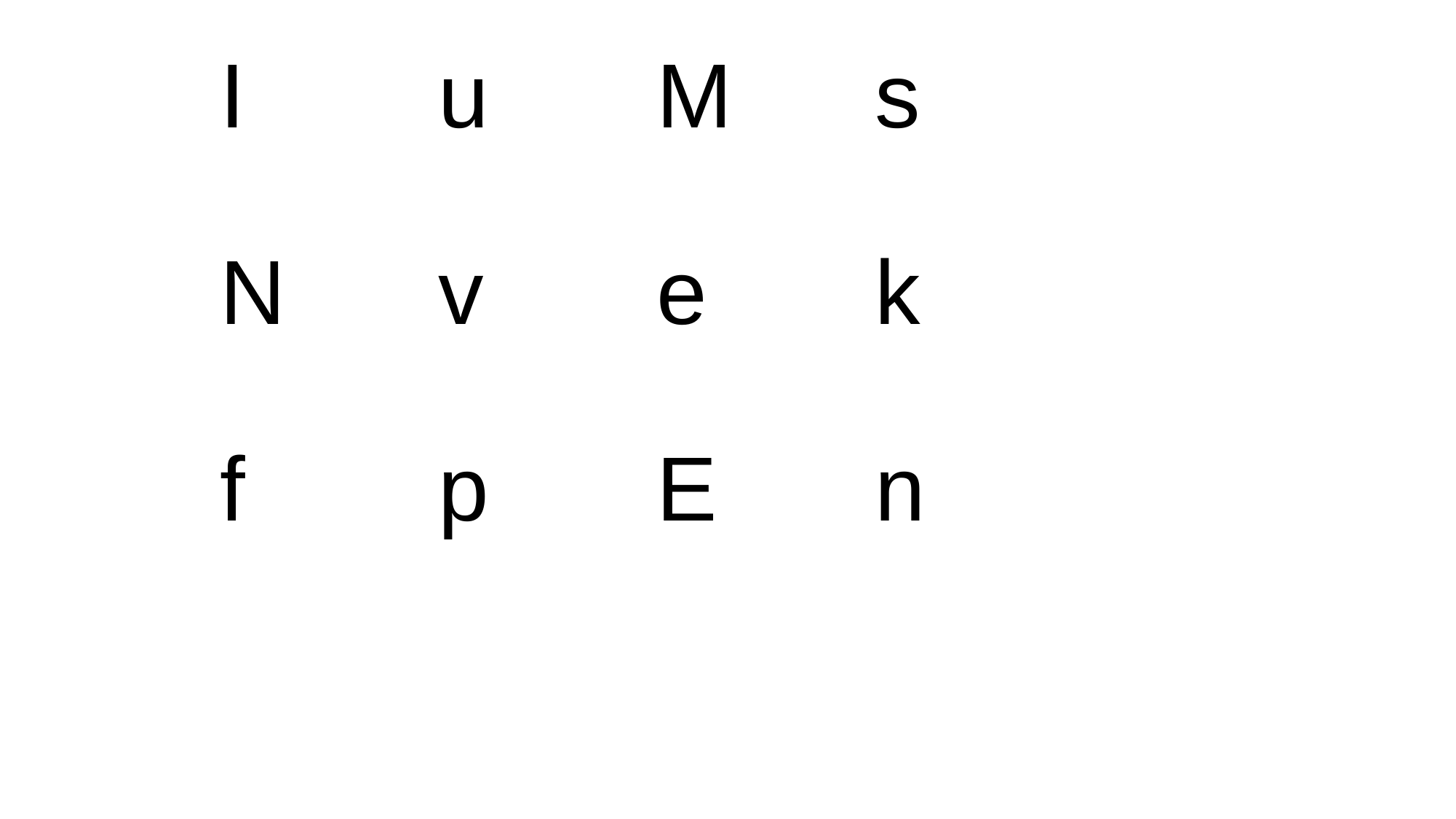

# I		u		M		s N		v		e		k f		p		E		n